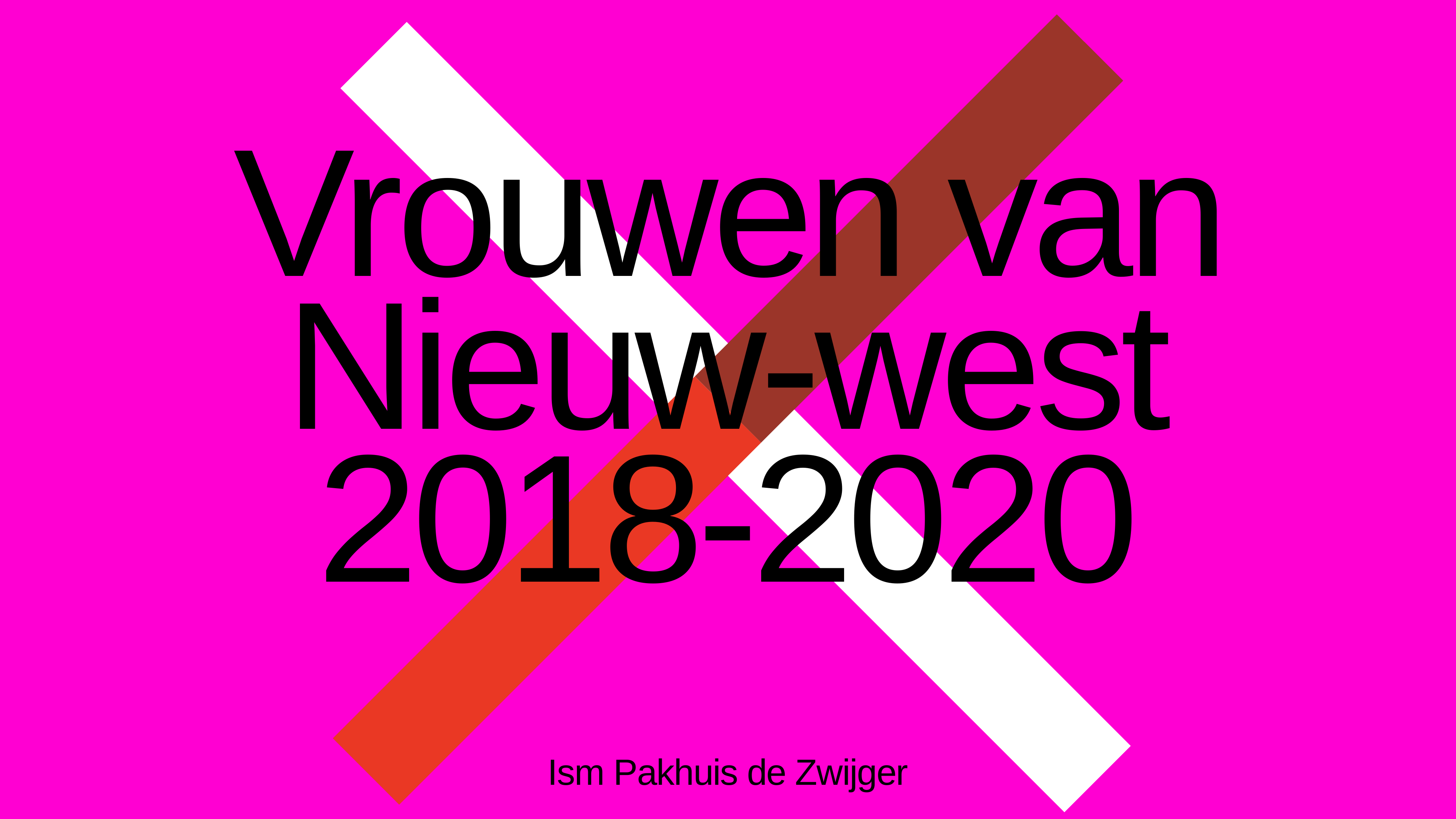

Vrouwen van Nieuw-west
2018-2020
Ism Pakhuis de Zwijger